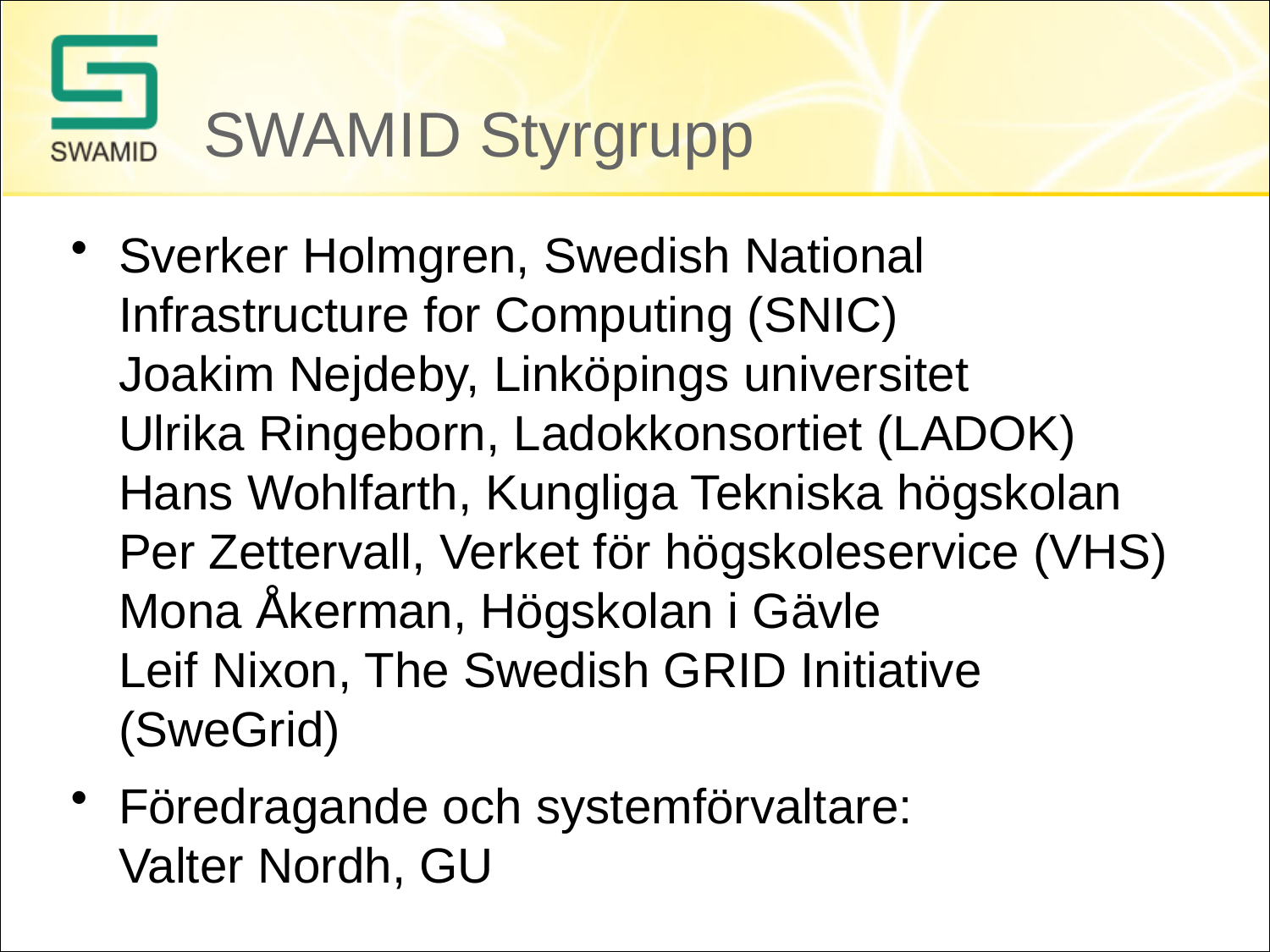

# SWAMID Styrgrupp
Sverker Holmgren, Swedish National Infrastructure for Computing (SNIC)
Joakim Nejdeby, Linköpings universitet
Ulrika Ringeborn, Ladokkonsortiet (LADOK)
Hans Wohlfarth, Kungliga Tekniska högskolan
Per Zettervall, Verket för högskoleservice (VHS)
Mona Åkerman, Högskolan i Gävle
Leif Nixon, The Swedish GRID Initiative (SweGrid)
Föredragande och systemförvaltare:
Valter Nordh, GU